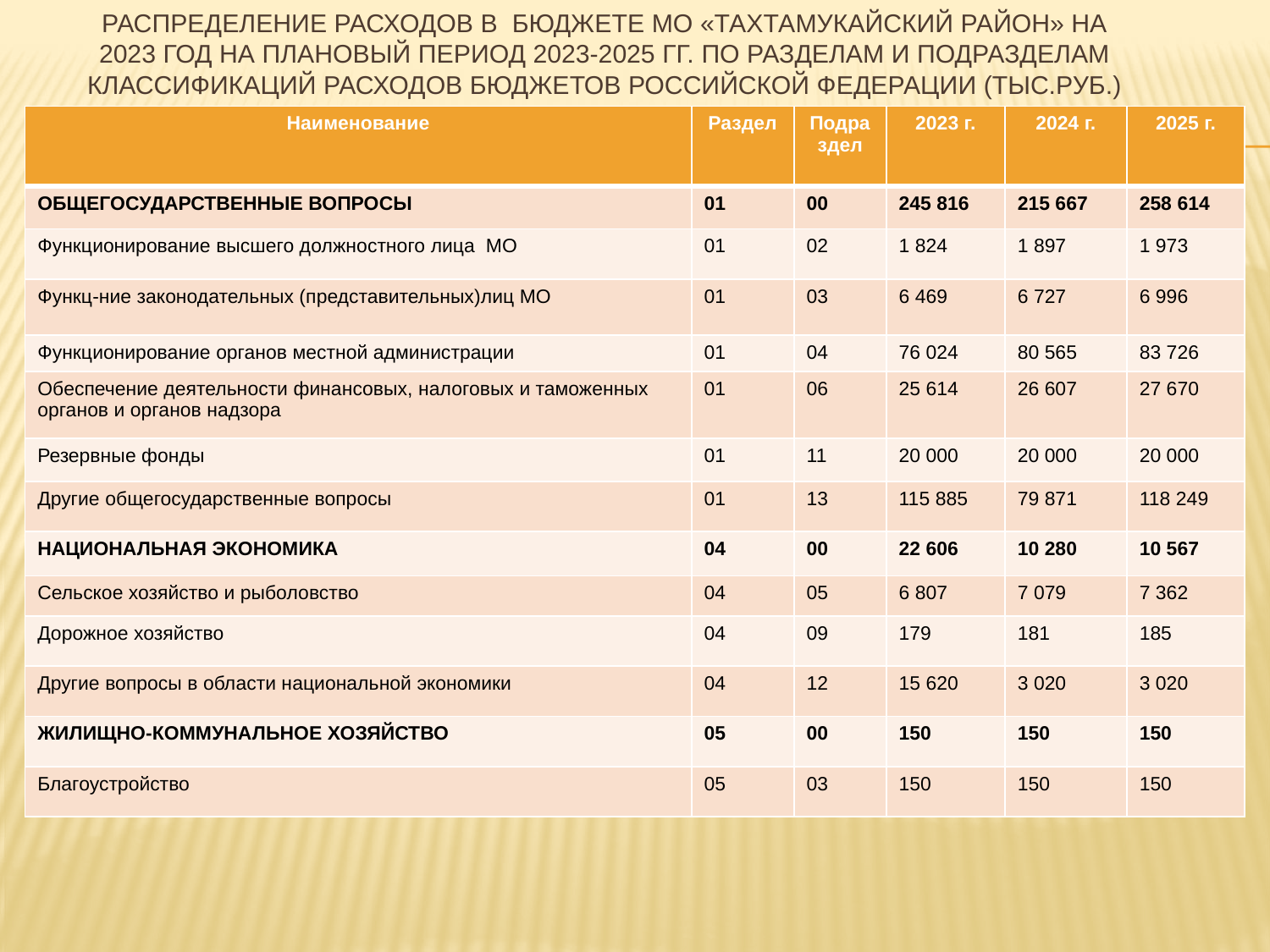

# Распределение расходов в  бюджете МО «Тахтамукайский район» на 2023 год на плановый период 2023-2025 гг. по разделам и подразделам классификаций расходов бюджетов Российской Федерации (тыс.руб.)
| Наименование | Раздел | Подраздел | 2023 г. | 2024 г. | 2025 г. |
| --- | --- | --- | --- | --- | --- |
| ОБЩЕГОСУДАРСТВЕННЫЕ ВОПРОСЫ | 01 | 00 | 245 816 | 215 667 | 258 614 |
| Функционирование высшего должностного лица МО | 01 | 02 | 1 824 | 1 897 | 1 973 |
| Функц-ние законодательных (представительных)лиц МО | 01 | 03 | 6 469 | 6 727 | 6 996 |
| Функционирование органов местной администрации | 01 | 04 | 76 024 | 80 565 | 83 726 |
| Обеспечение деятельности финансовых, налоговых и таможенных органов и органов надзора | 01 | 06 | 25 614 | 26 607 | 27 670 |
| Резервные фонды | 01 | 11 | 20 000 | 20 000 | 20 000 |
| Другие общегосударственные вопросы | 01 | 13 | 115 885 | 79 871 | 118 249 |
| НАЦИОНАЛЬНАЯ ЭКОНОМИКА | 04 | 00 | 22 606 | 10 280 | 10 567 |
| Сельское хозяйство и рыболовство | 04 | 05 | 6 807 | 7 079 | 7 362 |
| Дорожное хозяйство | 04 | 09 | 179 | 181 | 185 |
| Другие вопросы в области национальной экономики | 04 | 12 | 15 620 | 3 020 | 3 020 |
| ЖИЛИЩНО-КОММУНАЛЬНОЕ ХОЗЯЙСТВО | 05 | 00 | 150 | 150 | 150 |
| Благоустройство | 05 | 03 | 150 | 150 | 150 |